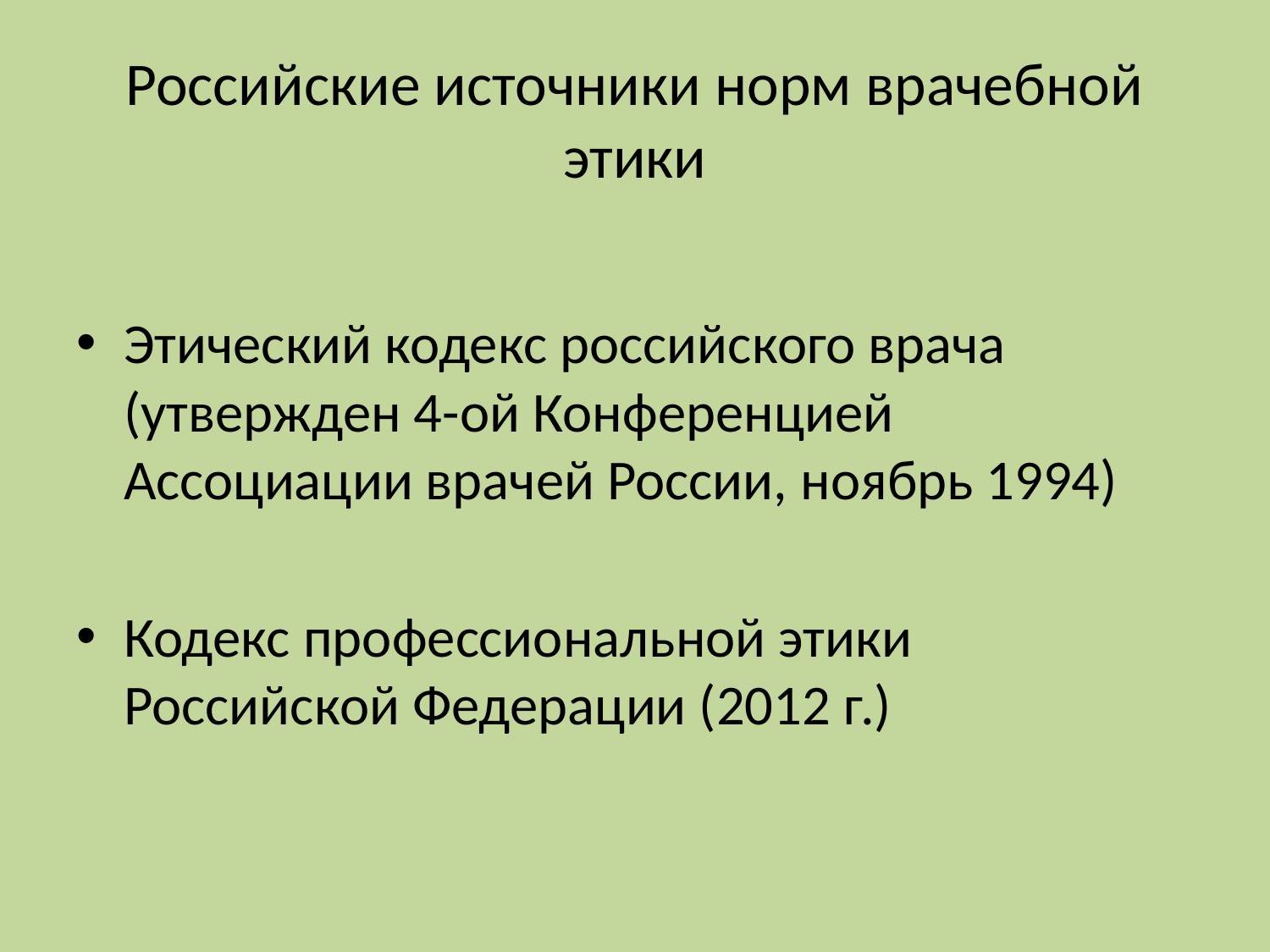

# Российские источники норм врачебной этики

Этический кодекс российского врача (утвержден 4-ой Конференцией Ассоциации врачей России, ноябрь 1994)

Кодекс профессиональной этики Российской Федерации (2012 г.)